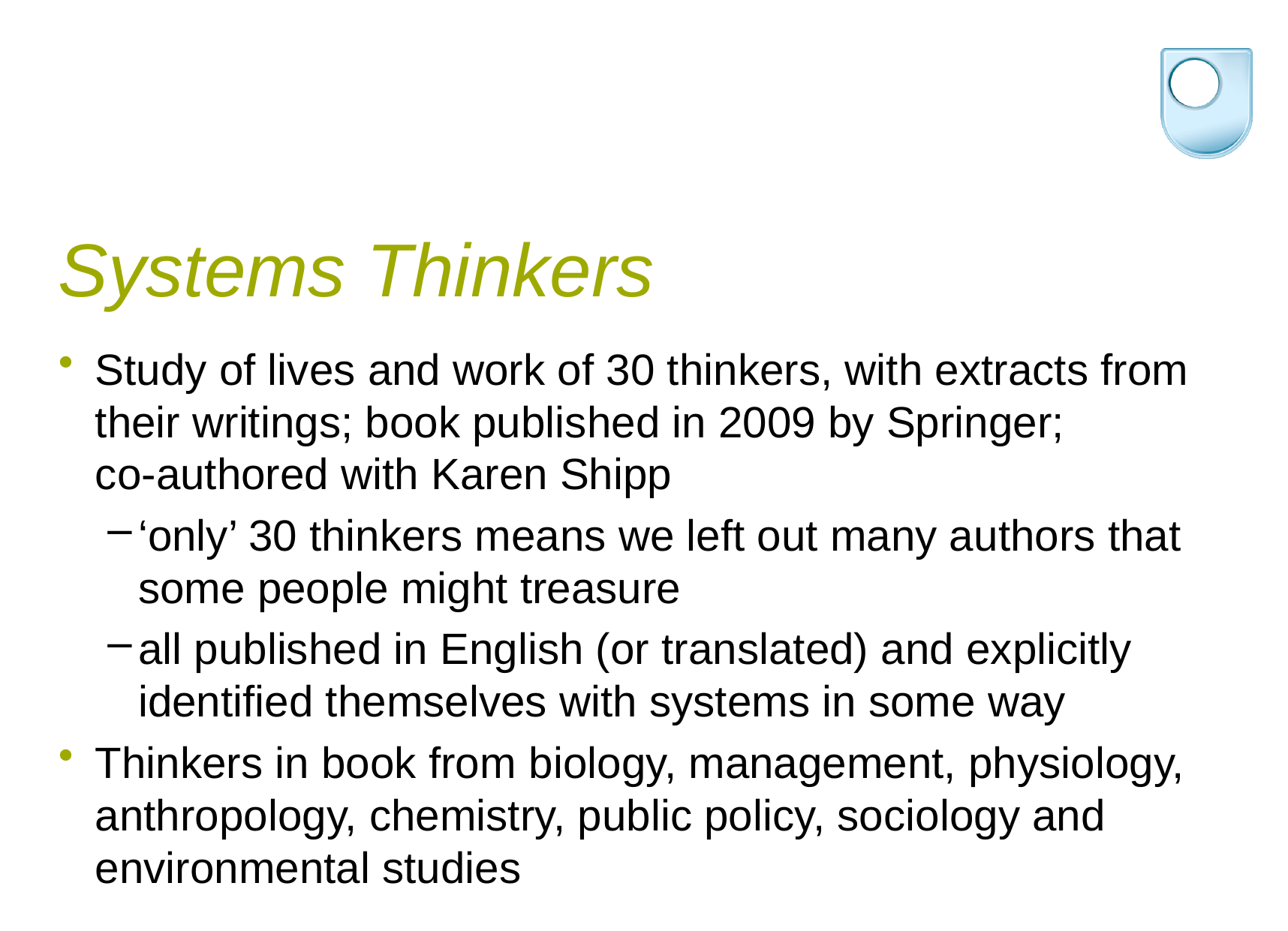

# Systems Thinkers
Study of lives and work of 30 thinkers, with extracts from their writings; book published in 2009 by Springer;
co-authored with Karen Shipp
‘only’ 30 thinkers means we left out many authors that some people might treasure
all published in English (or translated) and explicitly identified themselves with systems in some way
Thinkers in book from biology, management, physiology, anthropology, chemistry, public policy, sociology and environmental studies